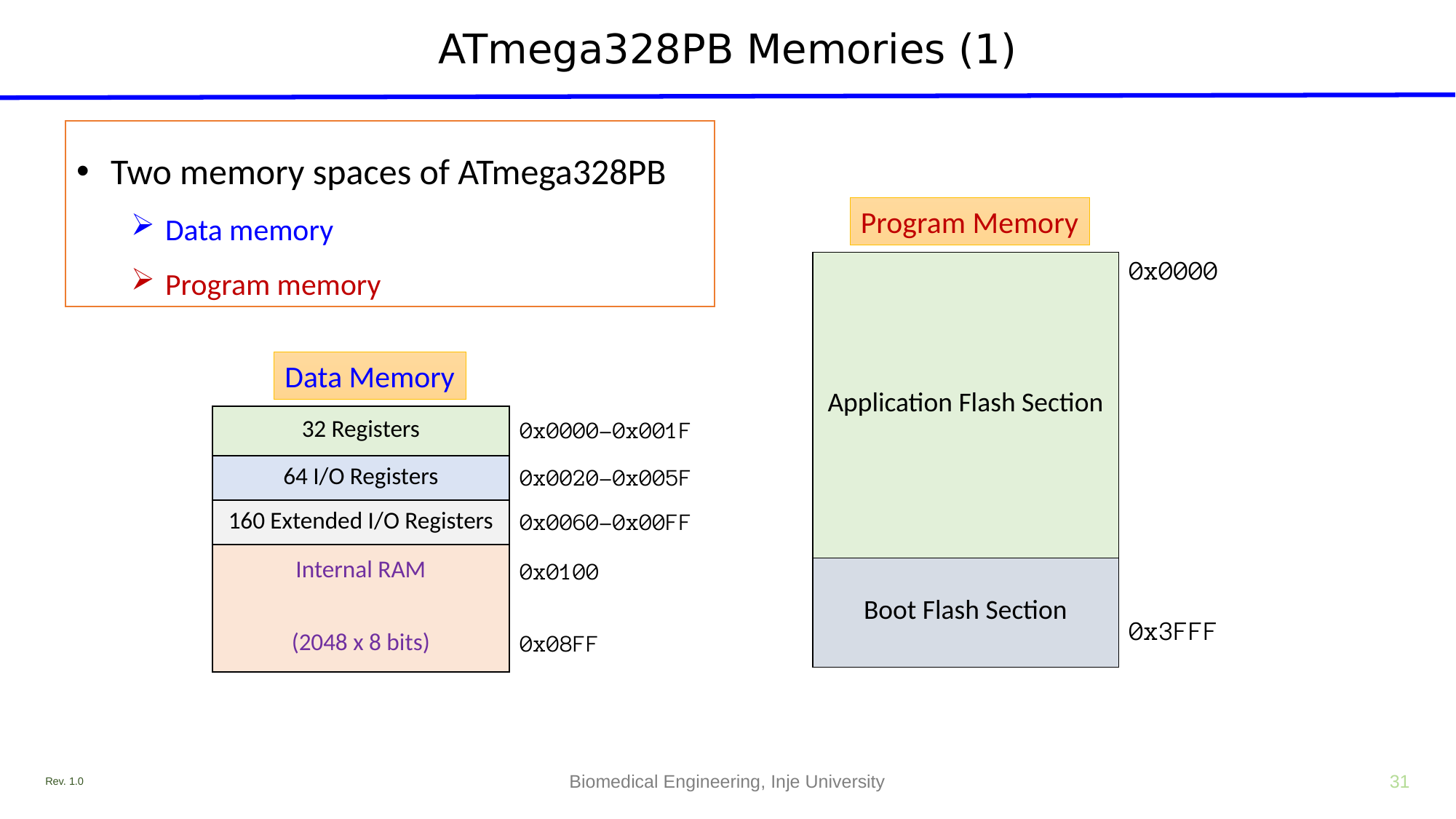

# ATmega328PB Memories (1)
Two memory spaces of ATmega328PB
Data memory
Program memory
Program Memory
| Application Flash Section | 0x0000 |
| --- | --- |
| Boot Flash Section | 0x3FFF |
Data Memory
| 32 Registers | 0x0000-0x001F |
| --- | --- |
| 64 I/O Registers | 0x0020-0x005F |
| 160 Extended I/O Registers | 0x0060-0x00FF |
| Internal RAM (2048 x 8 bits) | 0x0100 0x08FF |
Rev. 1.0
Biomedical Engineering, Inje University
31